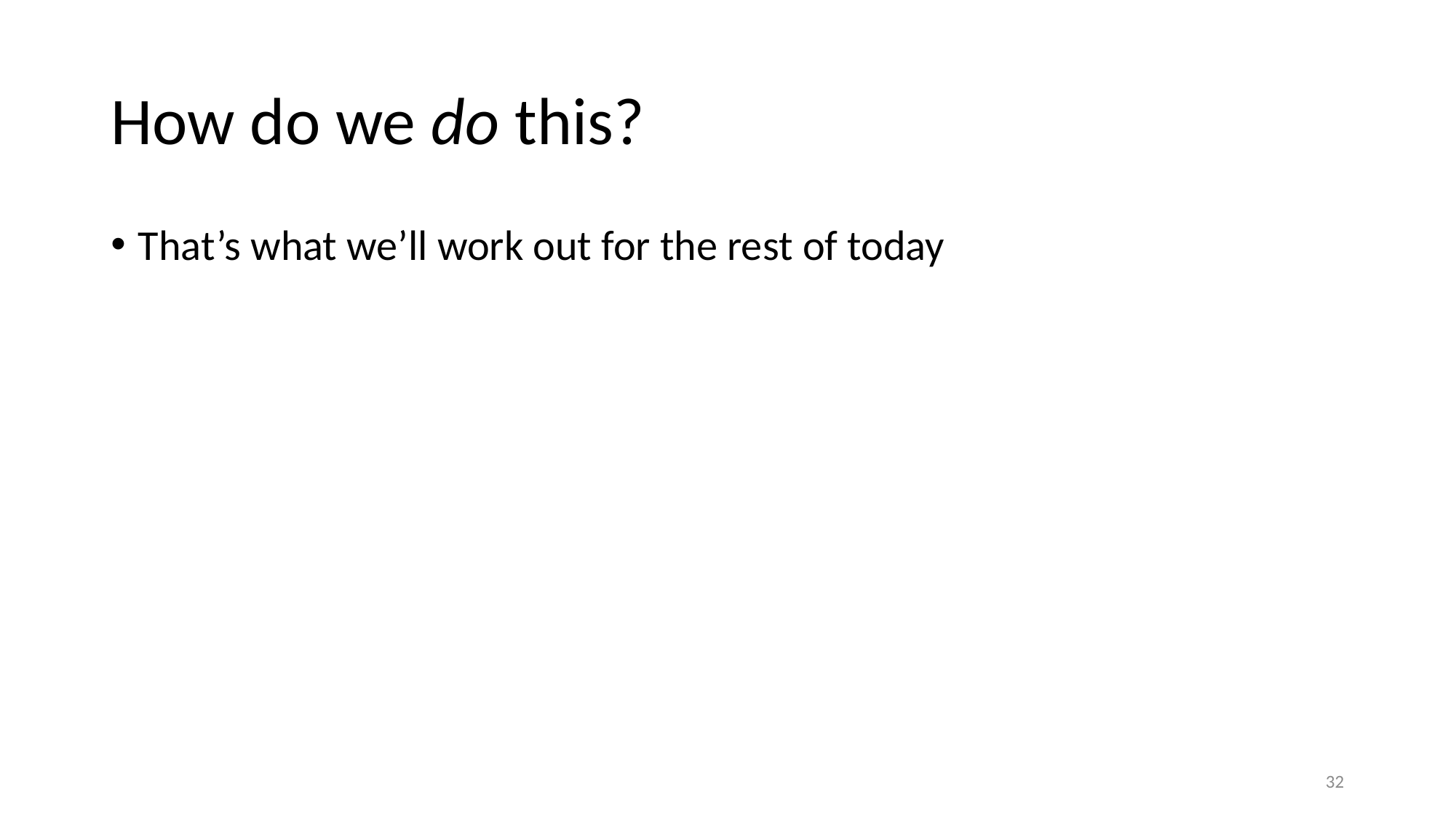

# How do we do this?
That’s what we’ll work out for the rest of today
32